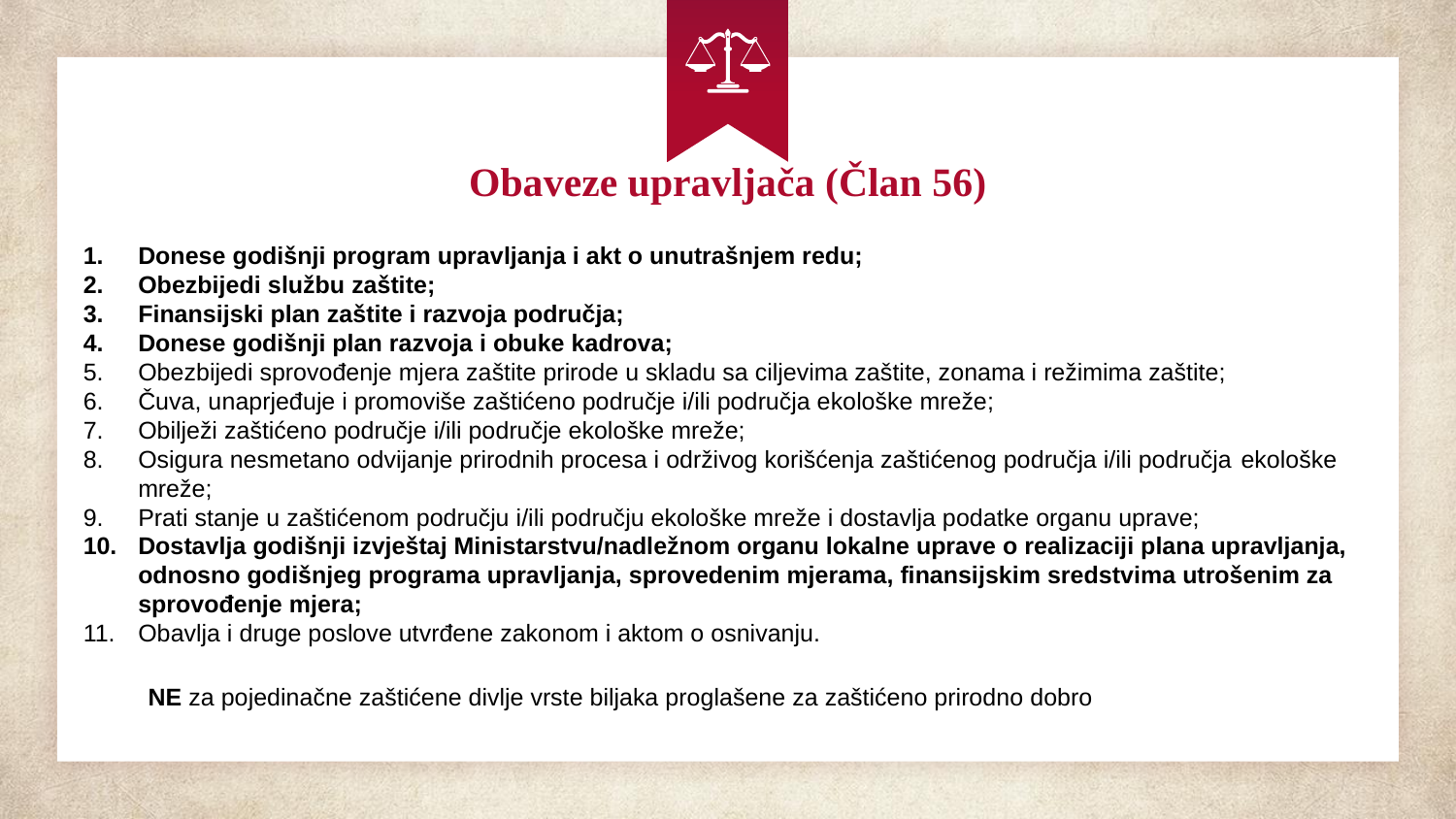

Obaveze upravljača (Član 56)
Donese godišnji program upravljanja i akt o unutrašnjem redu;
Obezbijedi službu zaštite;
Finansijski plan zaštite i razvoja područja;
Donese godišnji plan razvoja i obuke kadrova;
Obezbijedi sprovođenje mjera zaštite prirode u skladu sa ciljevima zaštite, zonama i režimima zaštite;
Čuva, unaprjeđuje i promoviše zaštićeno područje i/ili područja ekološke mreže;
Obilježi zaštićeno područje i/ili područje ekološke mreže;
Osigura nesmetano odvijanje prirodnih procesa i održivog korišćenja zaštićenog područja i/ili područja ekološke mreže;
Prati stanje u zaštićenom području i/ili području ekološke mreže i dostavlja podatke organu uprave;
Dostavlja godišnji izvještaj Ministarstvu/nadležnom organu lokalne uprave o realizaciji plana upravljanja, odnosno godišnjeg programa upravljanja, sprovedenim mjerama, finansijskim sredstvima utrošenim za sprovođenje mjera;
Obavlja i druge poslove utvrđene zakonom i aktom o osnivanju.

NE za pojedinačne zaštićene divlje vrste biljaka proglašene za zaštićeno prirodno dobro